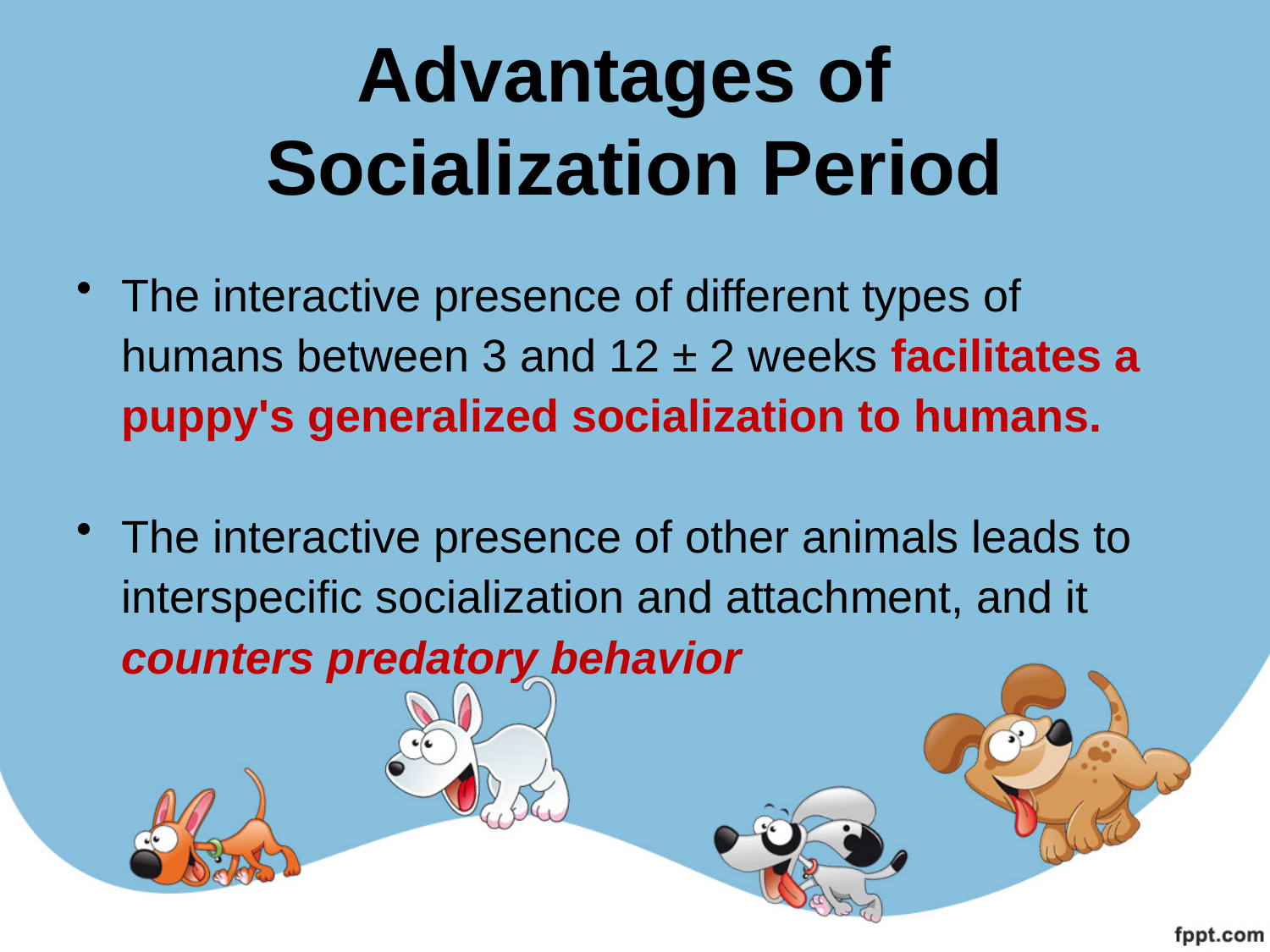

# Advantages of Socialization Period
The interactive presence of different types of humans between 3 and 12 ± 2 weeks facilitates a puppy's generalized socialization to humans.

The interactive presence of other animals leads to interspecific socialization and attachment, and it counters predatory behavior